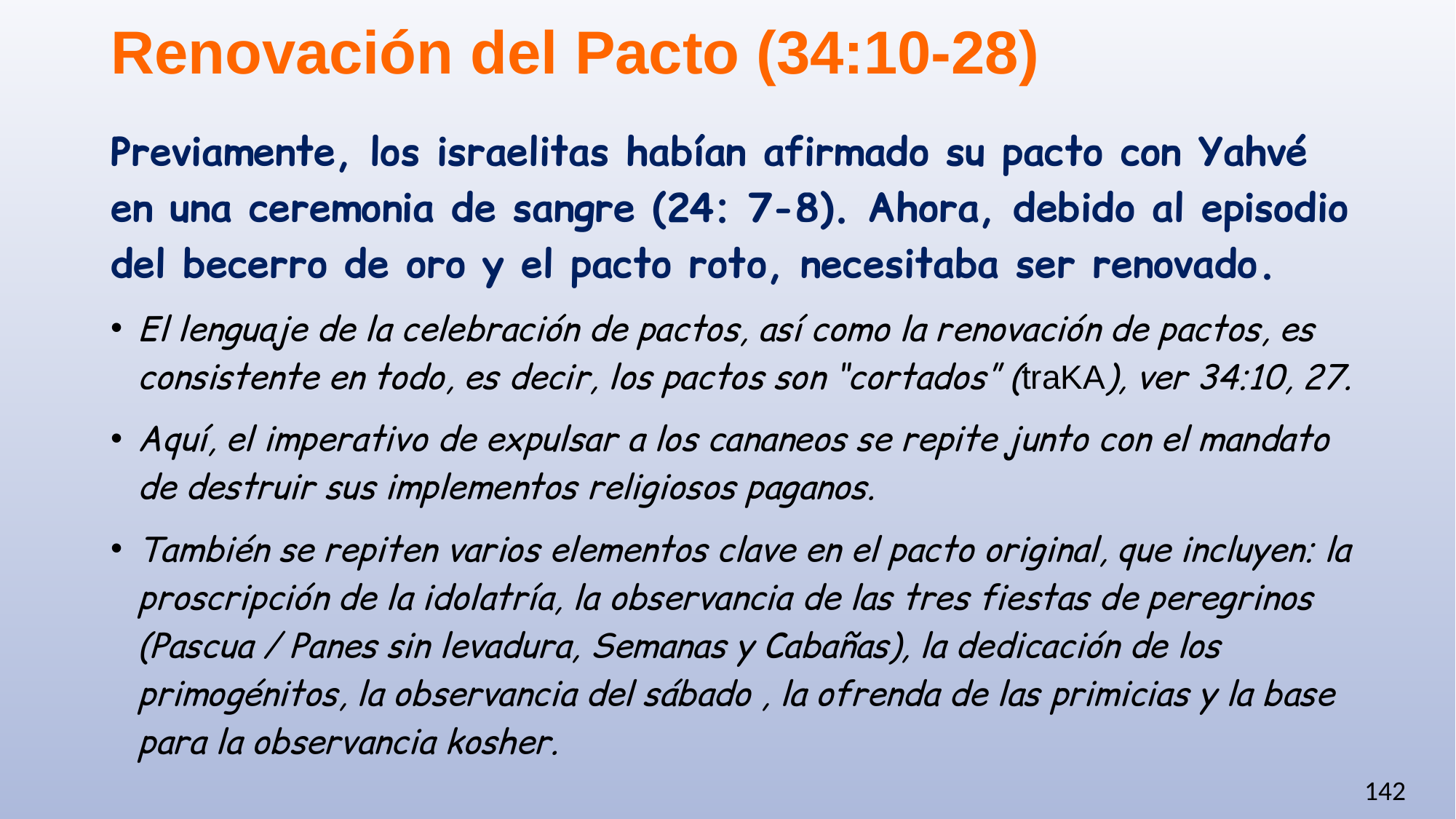

# Renovación del Pacto (34:10-28)
Previamente, los israelitas habían afirmado su pacto con Yahvé en una ceremonia de sangre (24: 7-8). Ahora, debido al episodio del becerro de oro y el pacto roto, necesitaba ser renovado.
El lenguaje de la celebración de pactos, así como la renovación de pactos, es consistente en todo, es decir, los pactos son “cortados” (traKA), ver 34:10, 27.
Aquí, el imperativo de expulsar a los cananeos se repite junto con el mandato de destruir sus implementos religiosos paganos.
También se repiten varios elementos clave en el pacto original, que incluyen: la proscripción de la idolatría, la observancia de las tres fiestas de peregrinos (Pascua / Panes sin levadura, Semanas y Cabañas), la dedicación de los primogénitos, la observancia del sábado , la ofrenda de las primicias y la base para la observancia kosher.
142